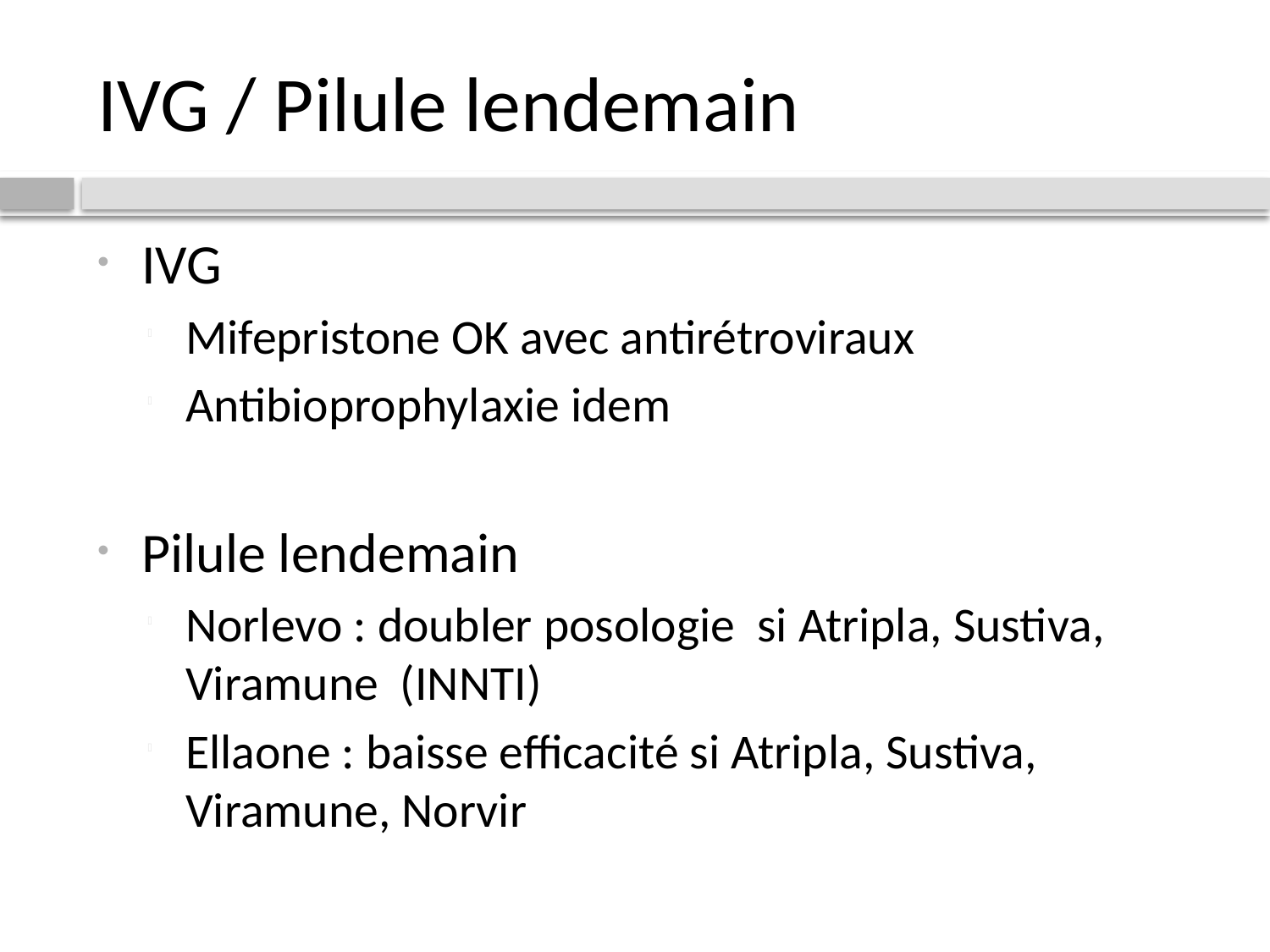

# IVG / Pilule lendemain
IVG
Mifepristone OK avec antirétroviraux
Antibioprophylaxie idem

Pilule lendemain
Norlevo : doubler posologie  si Atripla, Sustiva, Viramune  (INNTI)
Ellaone : baisse efficacité si Atripla, Sustiva, Viramune, Norvir